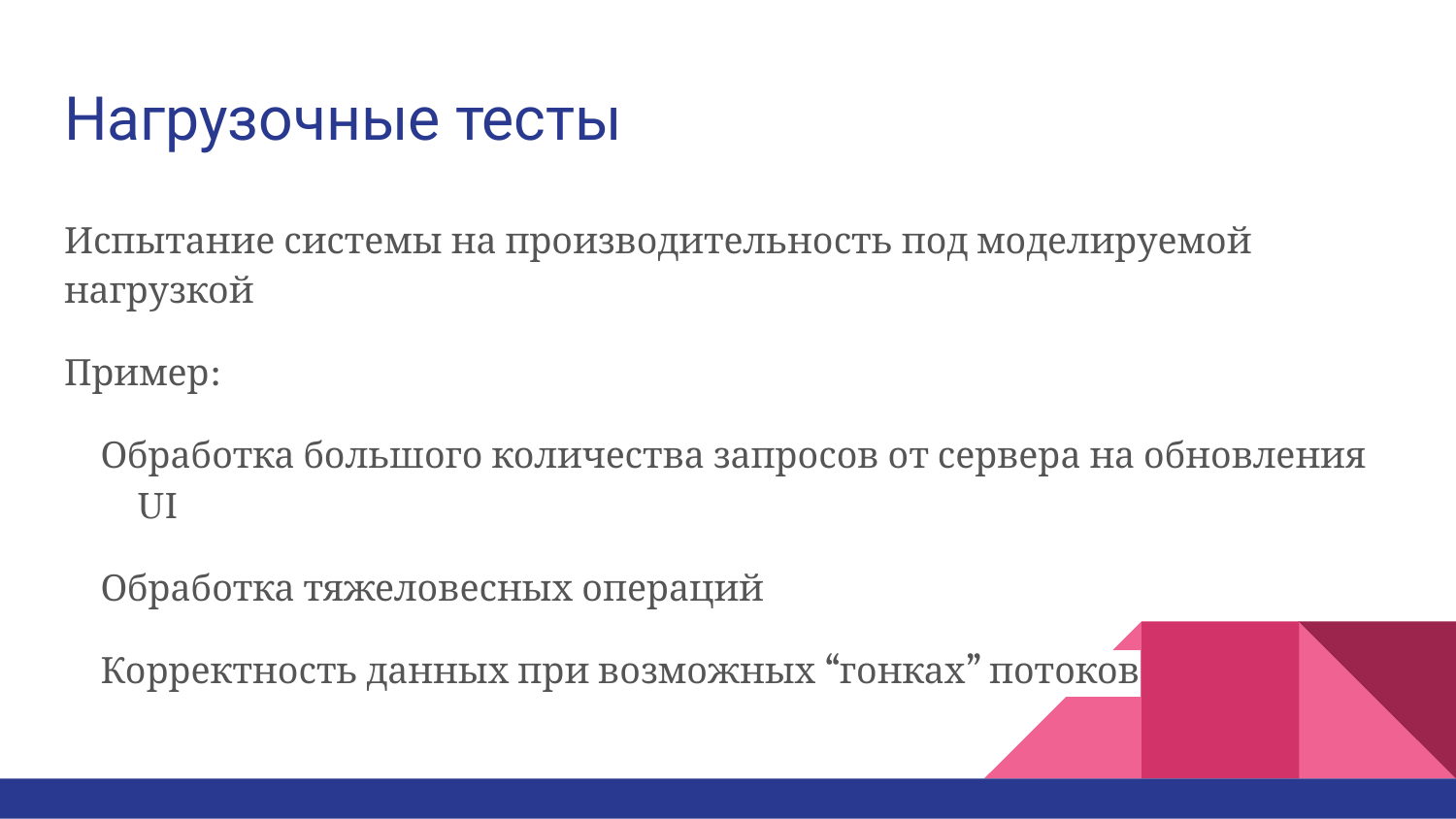

# Нагрузочные тесты
Испытание системы на производительность под моделируемой нагрузкой
Пример:
Обработка большого количества запросов от сервера на обновления UI
Обработка тяжеловесных операций
Корректность данных при возможных “гонках” потоков